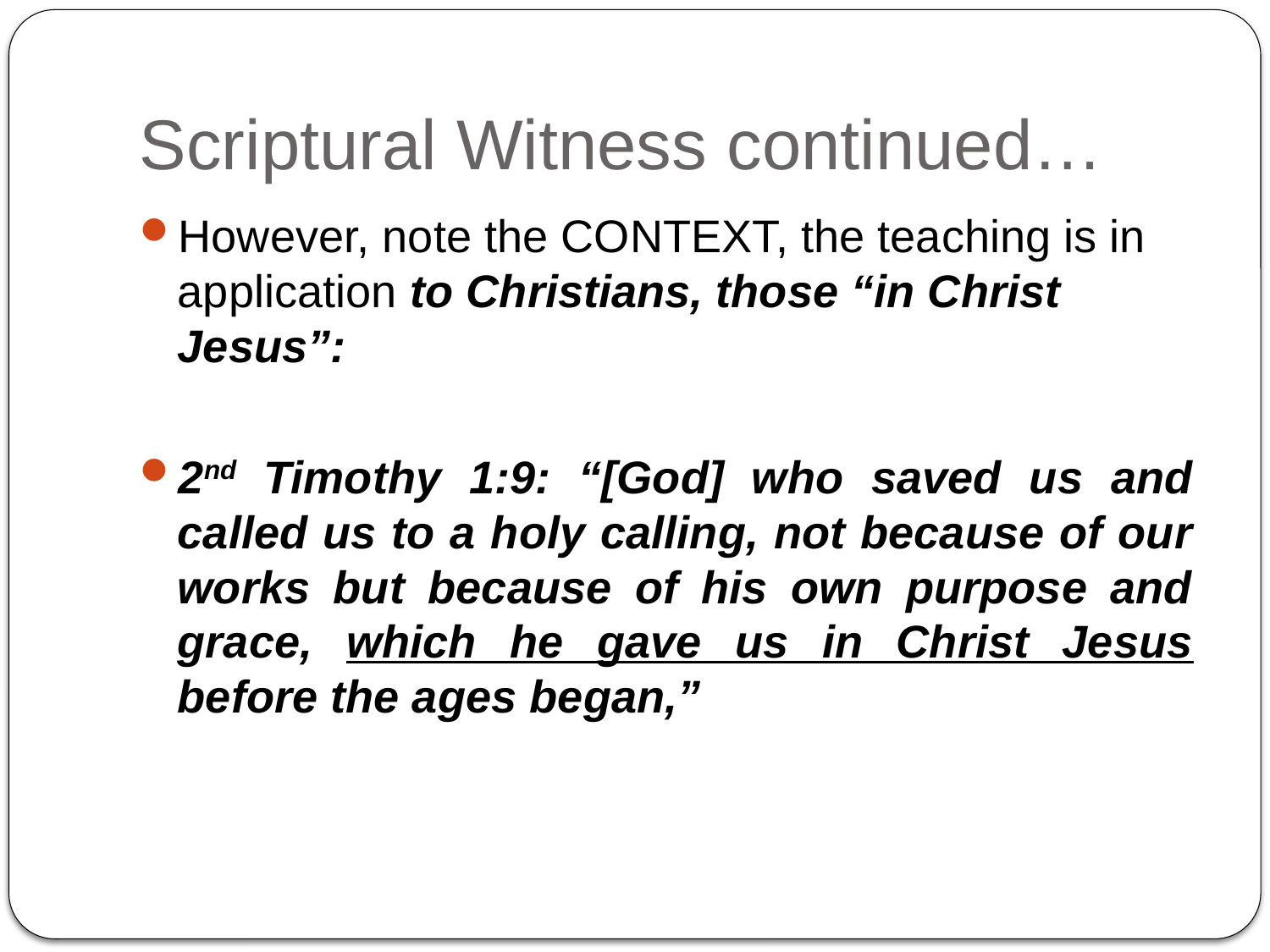

# Scriptural Witness continued…
However, note the CONTEXT, the teaching is in application to Christians, those “in Christ Jesus”:

2nd Timothy 1:9: “[God] who saved us and called us to a holy calling, not because of our works but because of his own purpose and grace, which he gave us in Christ Jesus before the ages began,”